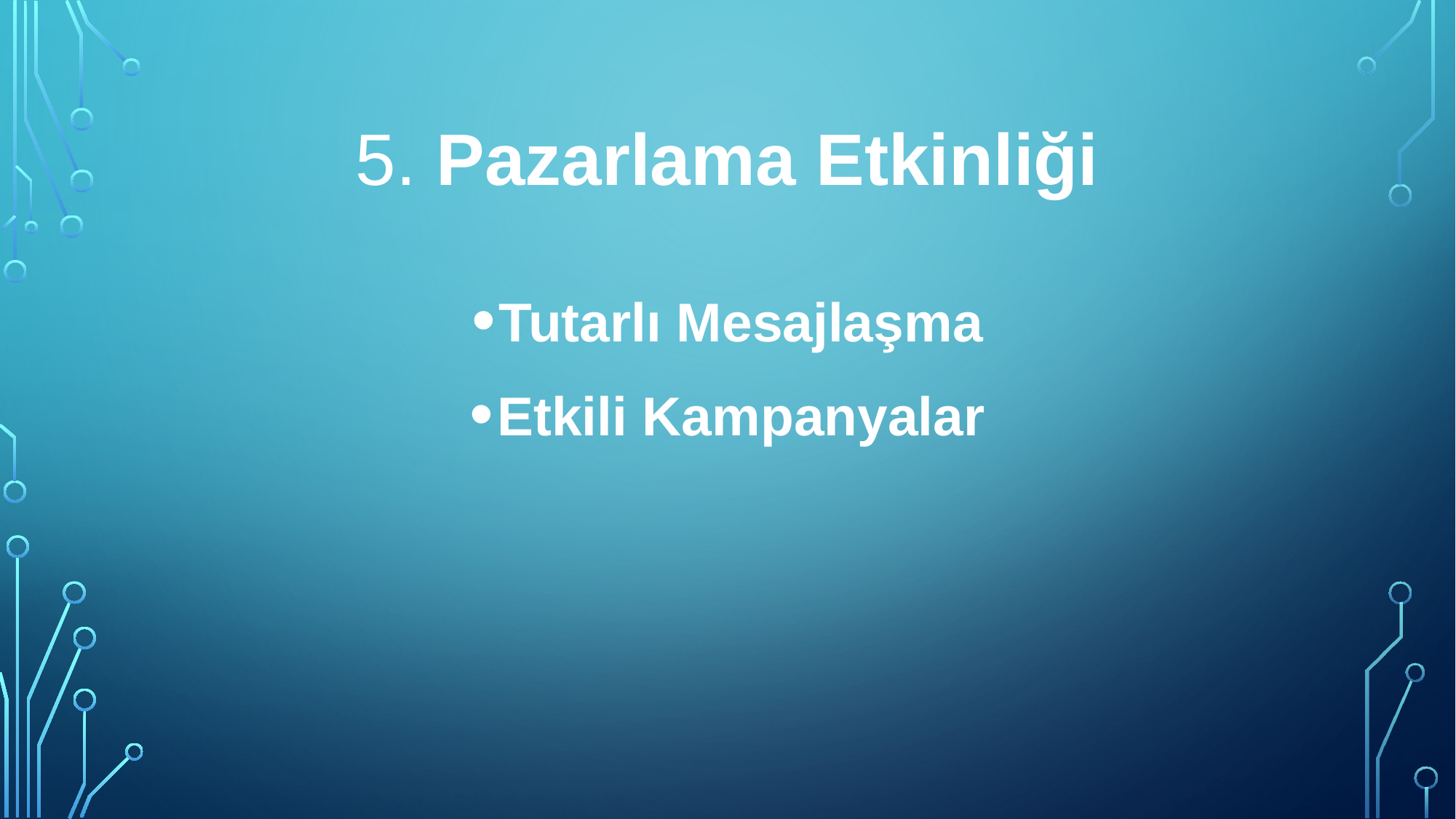

# 5. Pazarlama Etkinliği
Tutarlı Mesajlaşma
Etkili Kampanyalar